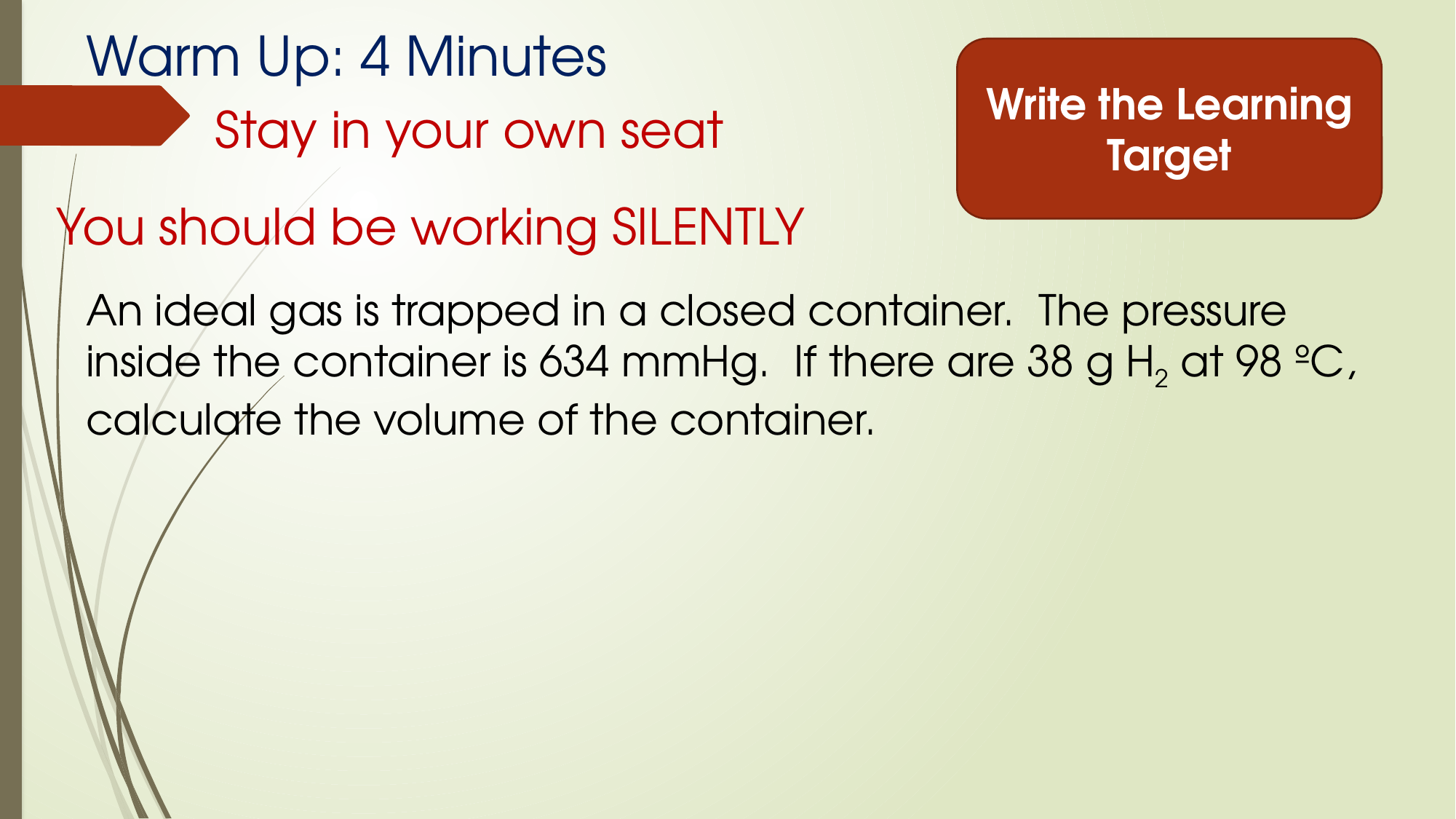

# Warm Up: 4 Minutes
Write the Learning Target
Stay in your own seat
You should be working SILENTLY
An ideal gas is trapped in a closed container.  The pressure inside the container is 634 mmHg.  If there are 38 g H2 at 98 ºC, calculate the volume of the container.